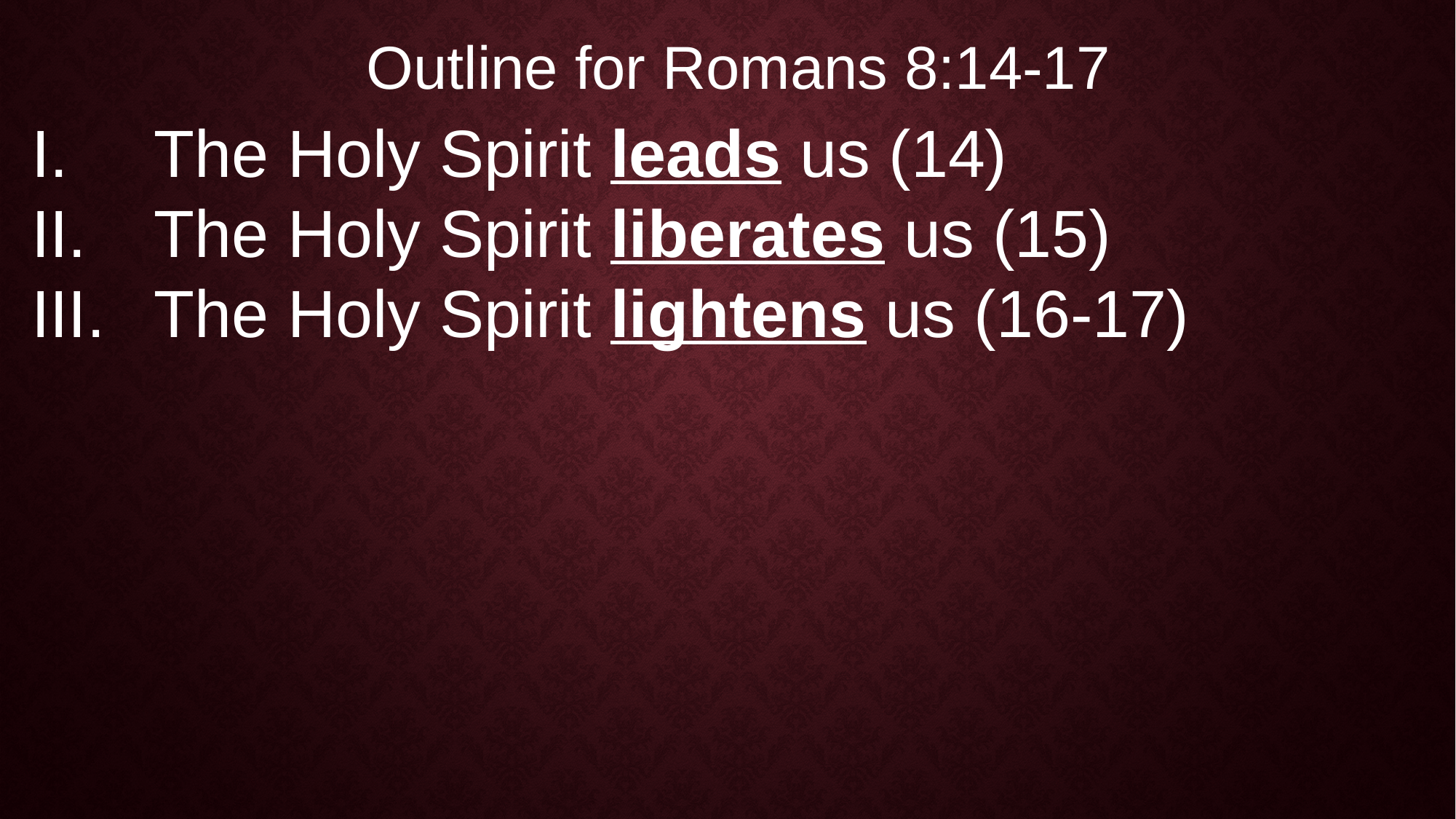

Outline for Romans 8:14-17
The Holy Spirit leads us (14)
The Holy Spirit liberates us (15)
The Holy Spirit lightens us (16-17)